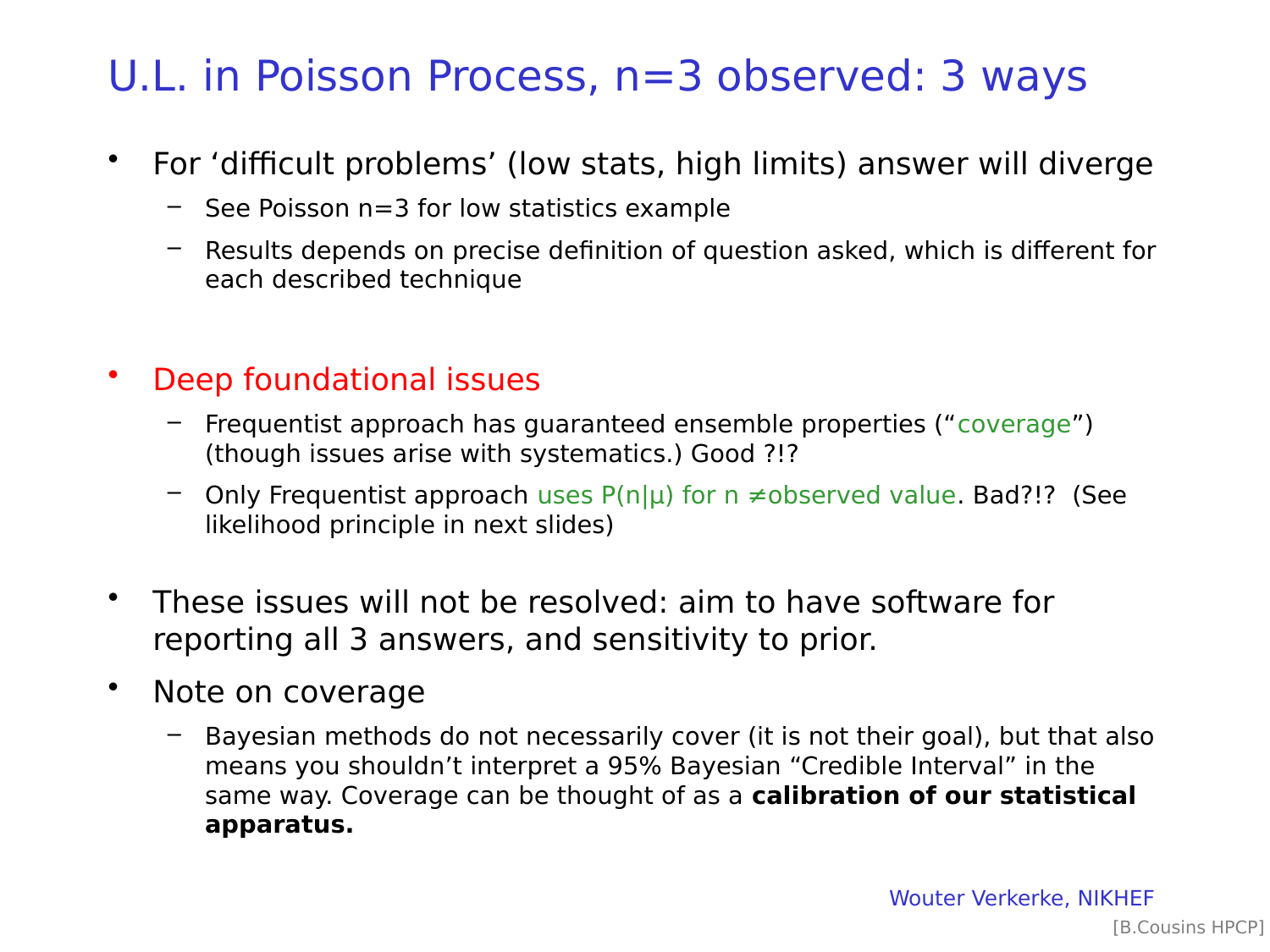

# U.L. in Poisson Process, n=3 observed: 3 ways
For ‘difficult problems’ (low stats, high limits) answer will diverge
See Poisson n=3 for low statistics example
Results depends on precise definition of question asked, which is different for each described technique

Deep foundational issues
Frequentist approach has guaranteed ensemble properties (“coverage”) (though issues arise with systematics.) Good ?!?
Only Frequentist approach uses P(n|μ) for n ≠observed value. Bad?!?  (See likelihood principle in next slides)
These issues will not be resolved: aim to have software for reporting all 3 answers, and sensitivity to prior.
Note on coverage
Bayesian methods do not necessarily cover (it is not their goal), but that also means you shouldn’t interpret a 95% Bayesian “Credible Interval” in the same way. Coverage can be thought of as a calibration of our statistical apparatus.
Wouter Verkerke, NIKHEF
[B.Cousins HPCP]